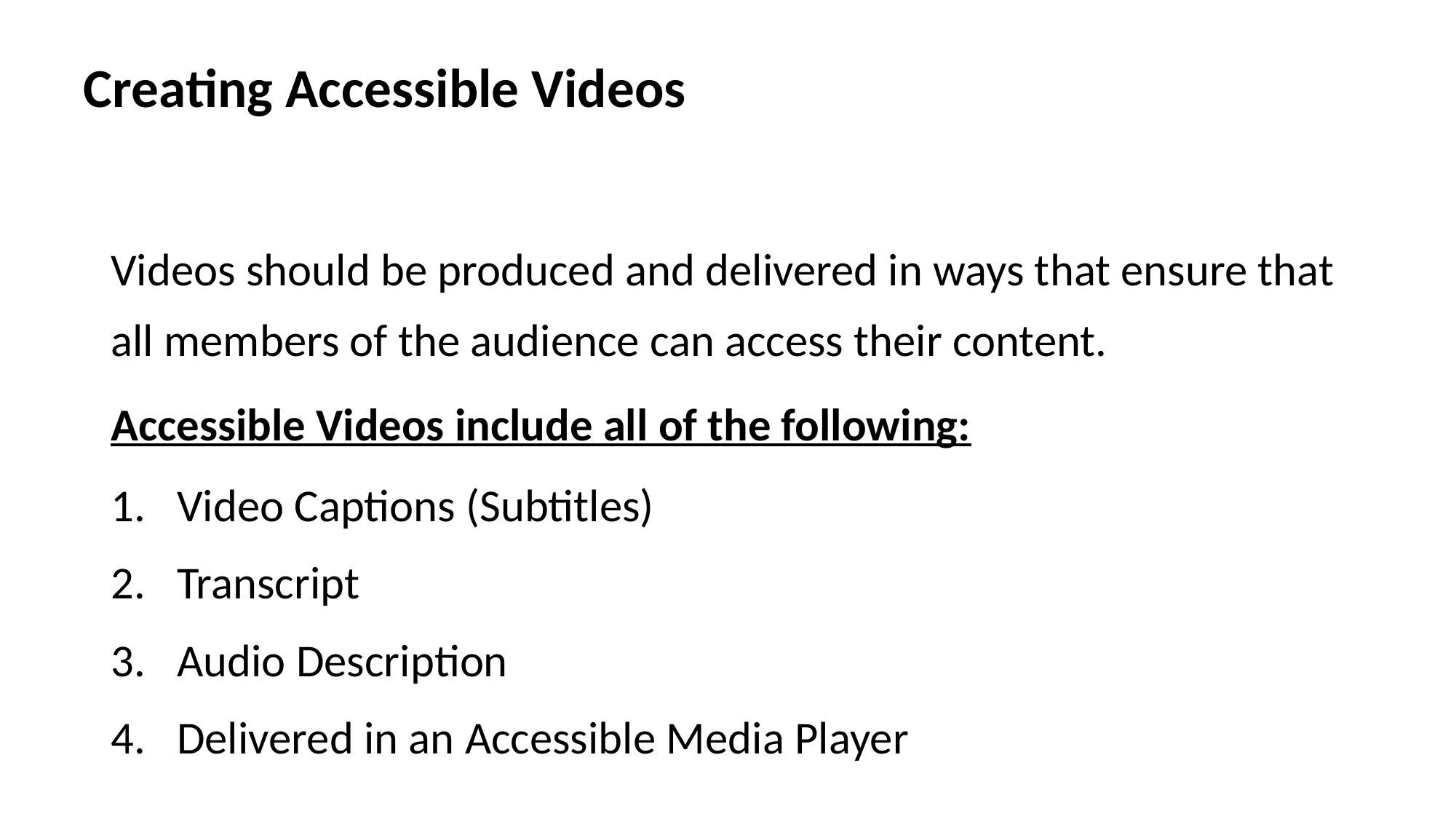

# Creating Accessible Videos
Videos should be produced and delivered in ways that ensure that all members of the audience can access their content.
Accessible Videos include all of the following:
Video Captions (Subtitles)
Transcript
Audio Description
Delivered in an Accessible Media Player